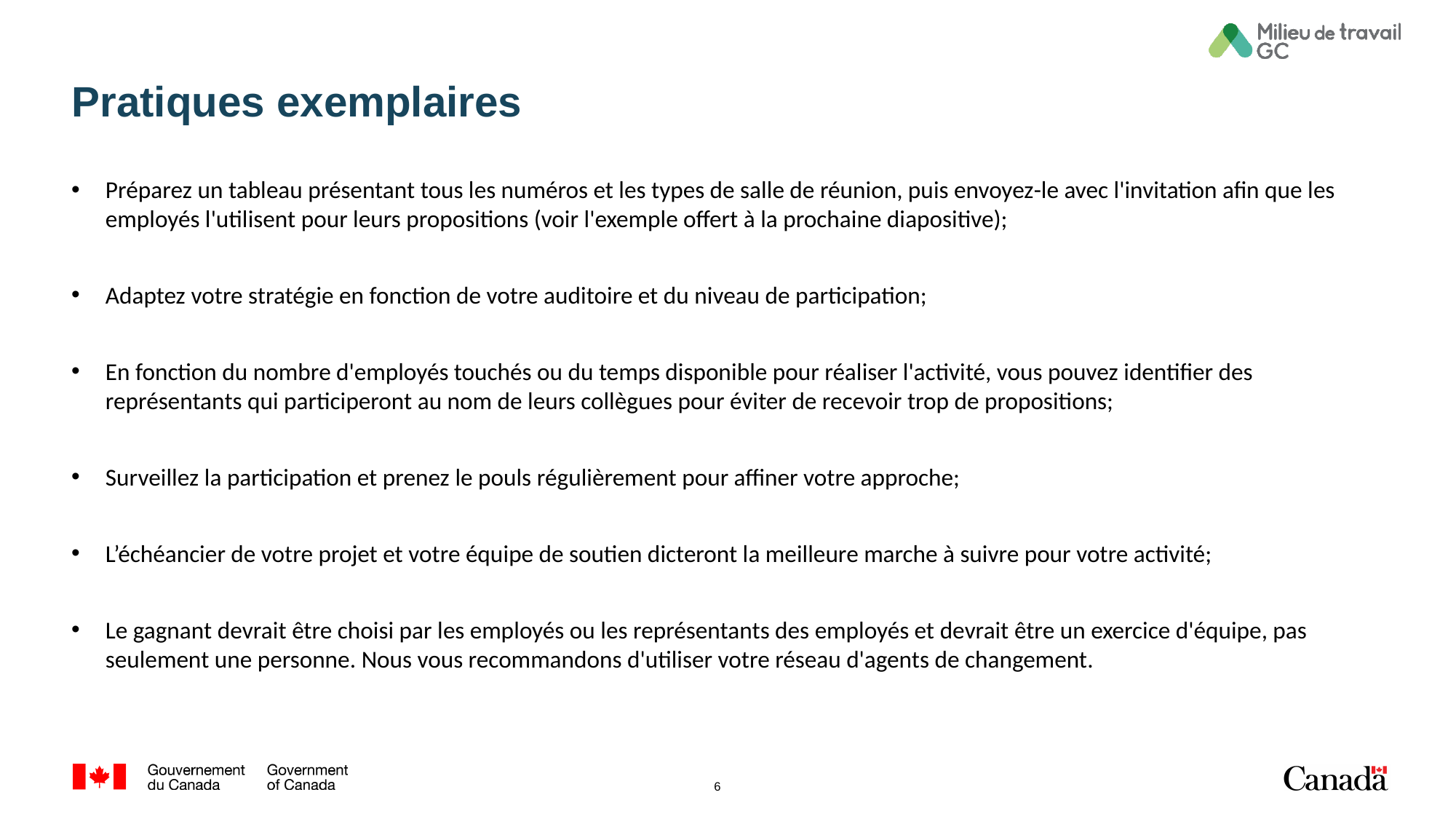

# Pratiques exemplaires
Préparez un tableau présentant tous les numéros et les types de salle de réunion, puis envoyez-le avec l'invitation afin que les employés l'utilisent pour leurs propositions (voir l'exemple offert à la prochaine diapositive);

Adaptez votre stratégie en fonction de votre auditoire et du niveau de participation;

En fonction du nombre d'employés touchés ou du temps disponible pour réaliser l'activité, vous pouvez identifier des représentants qui participeront au nom de leurs collègues pour éviter de recevoir trop de propositions;

Surveillez la participation et prenez le pouls régulièrement pour affiner votre approche;

L’échéancier de votre projet et votre équipe de soutien dicteront la meilleure marche à suivre pour votre activité;

Le gagnant devrait être choisi par les employés ou les représentants des employés et devrait être un exercice d'équipe, pas seulement une personne. Nous vous recommandons d'utiliser votre réseau d'agents de changement.